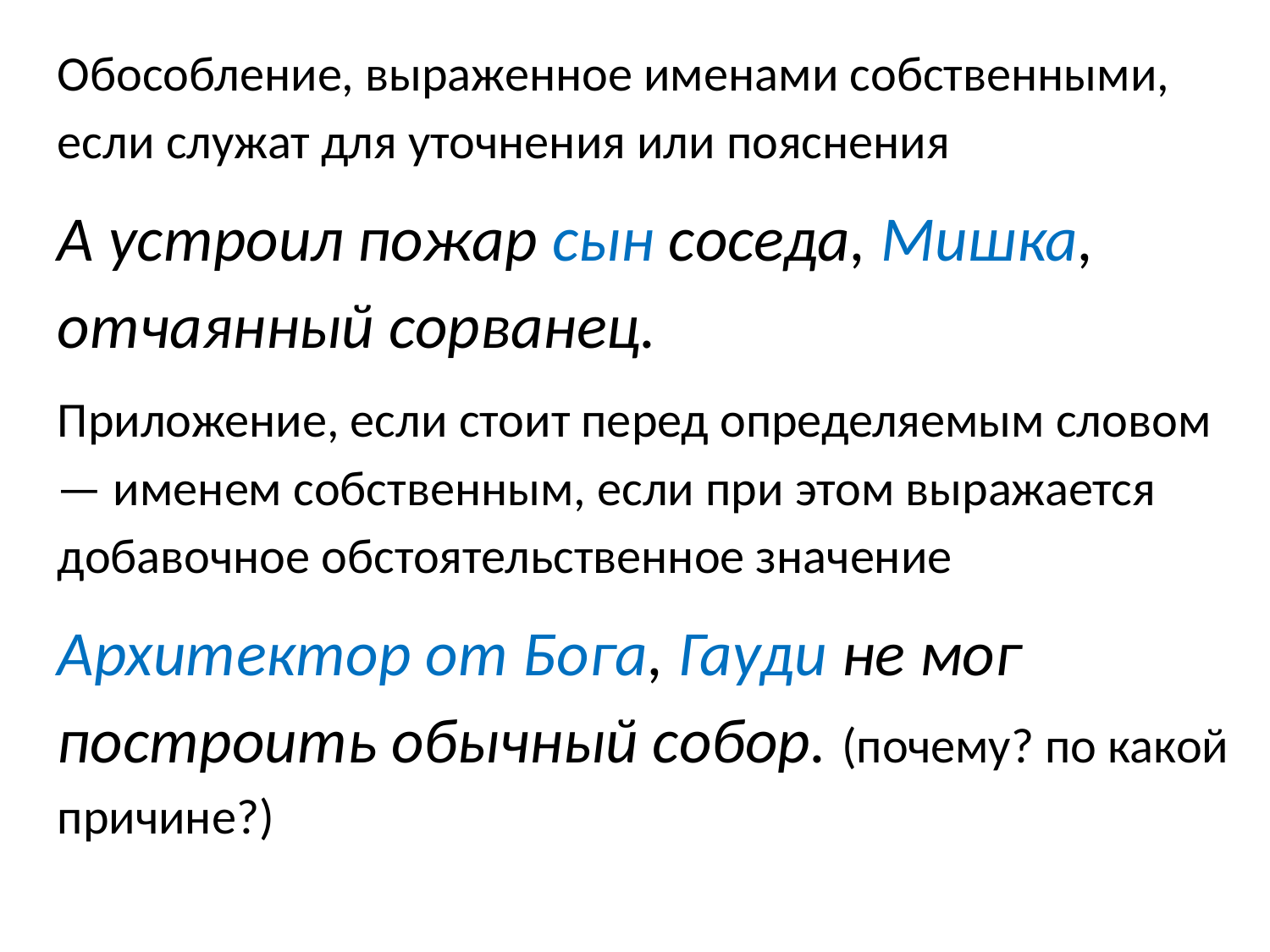

Обособление, выраженное именами собственными, если служат для уточнения или пояснения
А устроил пожар сын соседа, Мишка, отчаянный сорванец.
Приложение, если стоит перед определяемым словом — именем собственным, если при этом выражается добавочное обстоятельственное значение
Архитектор от Бога, Гауди не мог построить обычный собор. (почему? по какой причине?)